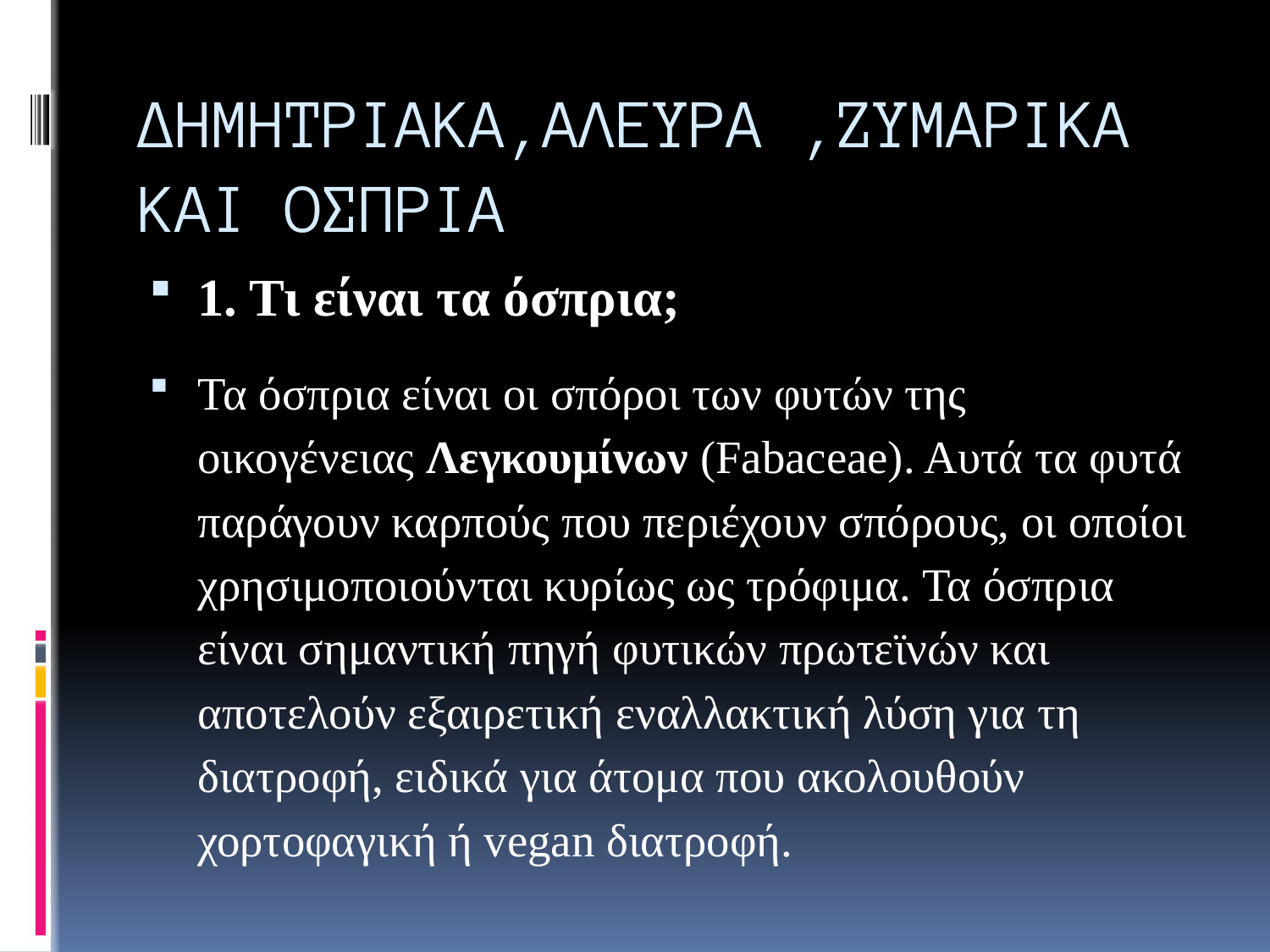

# ΔΗΜΗΤΡΙΑΚΑ,ΑΛΕΥΡΑ ,ΖΥΜΑΡΙΚΑ ΚΑΙ ΟΣΠΡΙΑ
1. Τι είναι τα όσπρια;
Τα όσπρια είναι οι σπόροι των φυτών της οικογένειας Λεγκουμίνων (Fabaceae). Αυτά τα φυτά παράγουν καρπούς που περιέχουν σπόρους, οι οποίοι χρησιμοποιούνται κυρίως ως τρόφιμα. Τα όσπρια είναι σημαντική πηγή φυτικών πρωτεϊνών και αποτελούν εξαιρετική εναλλακτική λύση για τη διατροφή, ειδικά για άτομα που ακολουθούν χορτοφαγική ή vegan διατροφή.